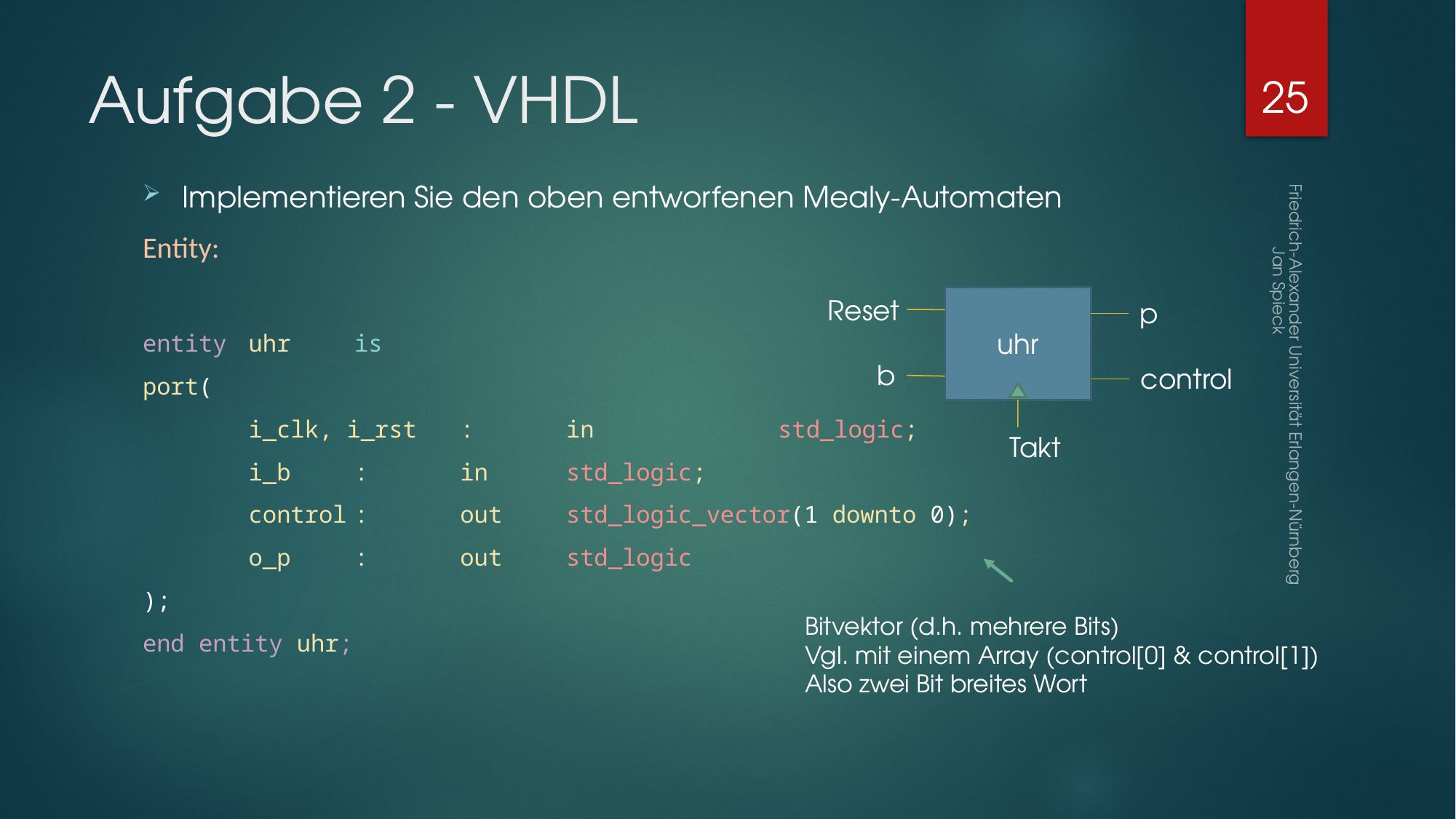

25
# Aufgabe 2 - VHDL
Implementieren Sie den oben entworfenen Mealy-Automaten
Entity:

entity 	uhr	is
port(
		i_clk, i_rst			:	in		std_logic;
		i_b						:	in		std_logic;
		control					:	out		std_logic_vector(1 downto 0);
		o_p						:	out		std_logic
);
end entity uhr;
uhr
Reset
p
b
control

Friedrich-Alexander Universität Erlangen-Nürnberg                      Jan Spieck
Takt
Bitvektor (d.h. mehrere Bits)
Vgl. mit einem Array (control[0] & control[1])
Also zwei Bit breites Wort